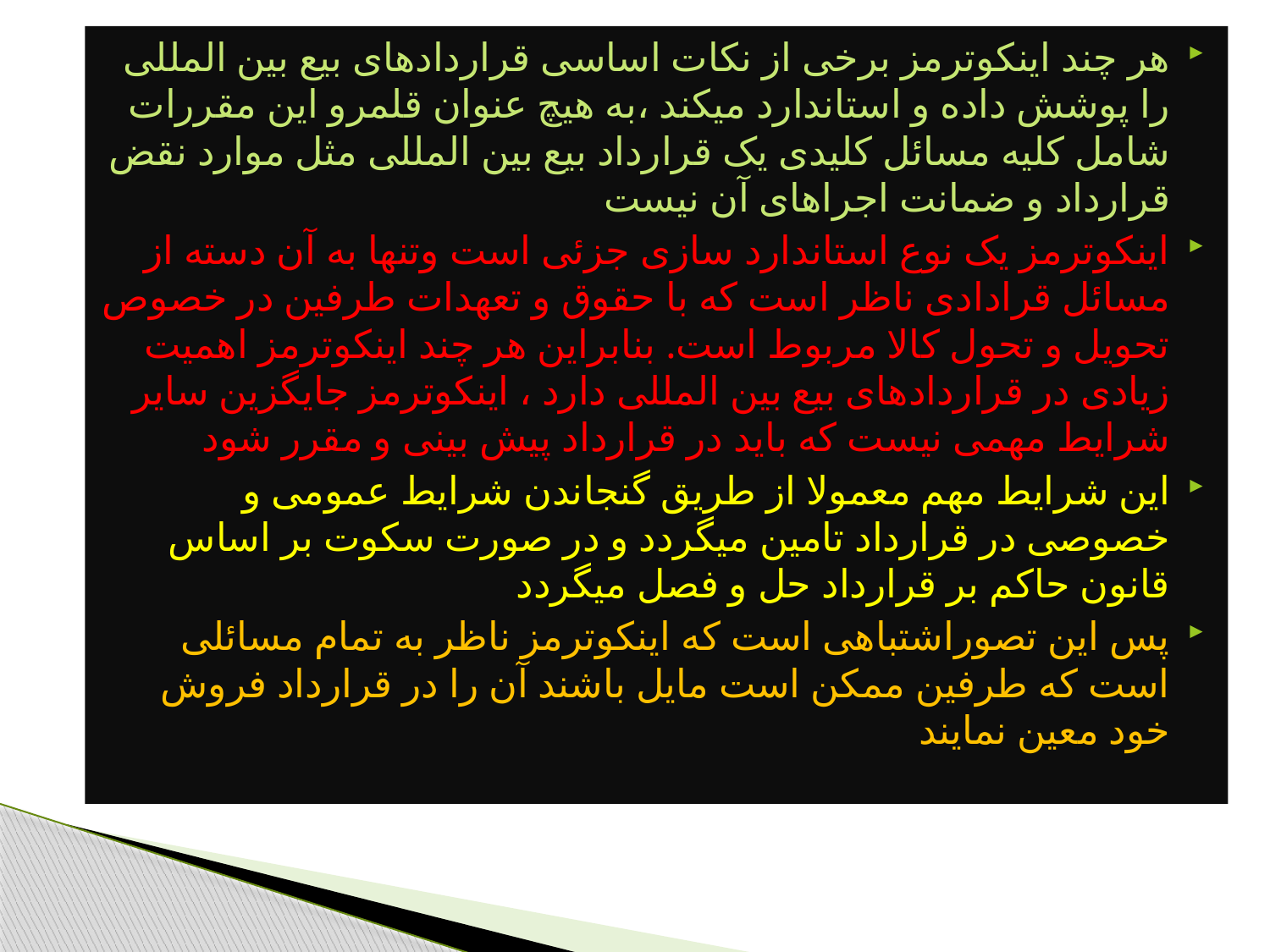

هر چند اینکوترمز برخی از نکات اساسی قراردادهای بیع بین المللی را پوشش داده و استاندارد میکند ،به هیچ عنوان قلمرو این مقررات شامل کلیه مسائل کلیدی یک قرارداد بیع بین المللی مثل موارد نقض قرارداد و ضمانت اجراهای آن نیست
اینکوترمز یک نوع استاندارد سازی جزئی است وتنها به آن دسته از مسائل قرادادی ناظر است که با حقوق و تعهدات طرفین در خصوص تحویل و تحول کالا مربوط است. بنابراین هر چند اینکوترمز اهمیت زیادی در قراردادهای بیع بین المللی دارد ، اینکوترمز جایگزین سایر شرایط مهمی نیست که باید در قرارداد پیش بینی و مقرر شود
این شرایط مهم معمولا از طریق گنجاندن شرایط عمومی و خصوصی در قرارداد تامین میگردد و در صورت سکوت بر اساس قانون حاکم بر قرارداد حل و فصل میگردد
پس این تصوراشتباهی است که اینکوترمز ناظر به تمام مسائلی است که طرفین ممکن است مایل باشند آن را در قرارداد فروش خود معین نمایند